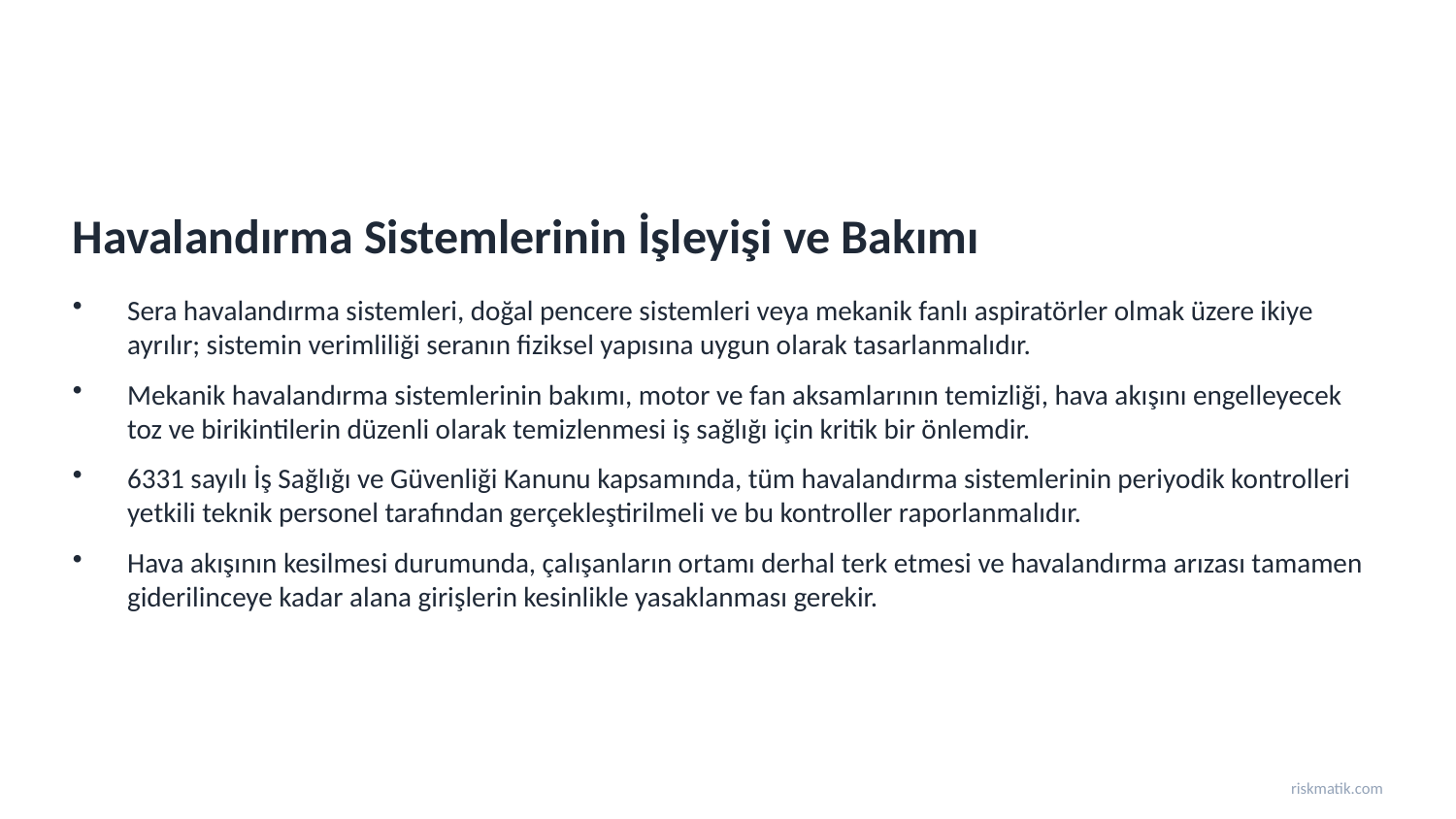

Havalandırma Sistemlerinin İşleyişi ve Bakımı
Sera havalandırma sistemleri, doğal pencere sistemleri veya mekanik fanlı aspiratörler olmak üzere ikiye ayrılır; sistemin verimliliği seranın fiziksel yapısına uygun olarak tasarlanmalıdır.
Mekanik havalandırma sistemlerinin bakımı, motor ve fan aksamlarının temizliği, hava akışını engelleyecek toz ve birikintilerin düzenli olarak temizlenmesi iş sağlığı için kritik bir önlemdir.
6331 sayılı İş Sağlığı ve Güvenliği Kanunu kapsamında, tüm havalandırma sistemlerinin periyodik kontrolleri yetkili teknik personel tarafından gerçekleştirilmeli ve bu kontroller raporlanmalıdır.
Hava akışının kesilmesi durumunda, çalışanların ortamı derhal terk etmesi ve havalandırma arızası tamamen giderilinceye kadar alana girişlerin kesinlikle yasaklanması gerekir.
riskmatik.com